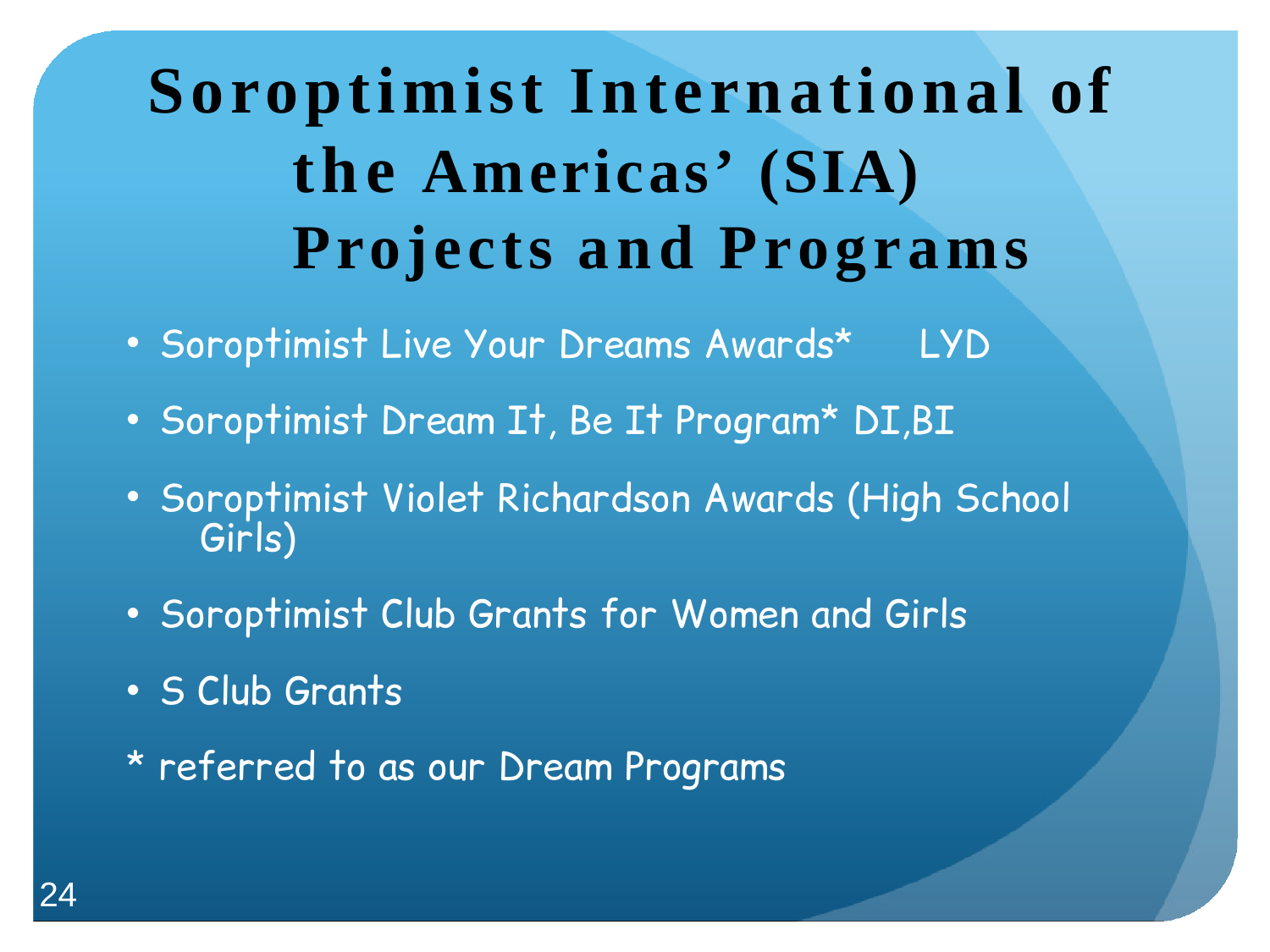

# Soroptimist International of the Americas’ (SIA) Projects and Programs
Soroptimist Live Your Dreams Awards*	LYD
Soroptimist Dream It, Be It Program* DI,BI
Soroptimist Violet Richardson Awards (High School 	Girls)
Soroptimist Club Grants for Women and Girls
S Club Grants
* referred to as our Dream Programs
24